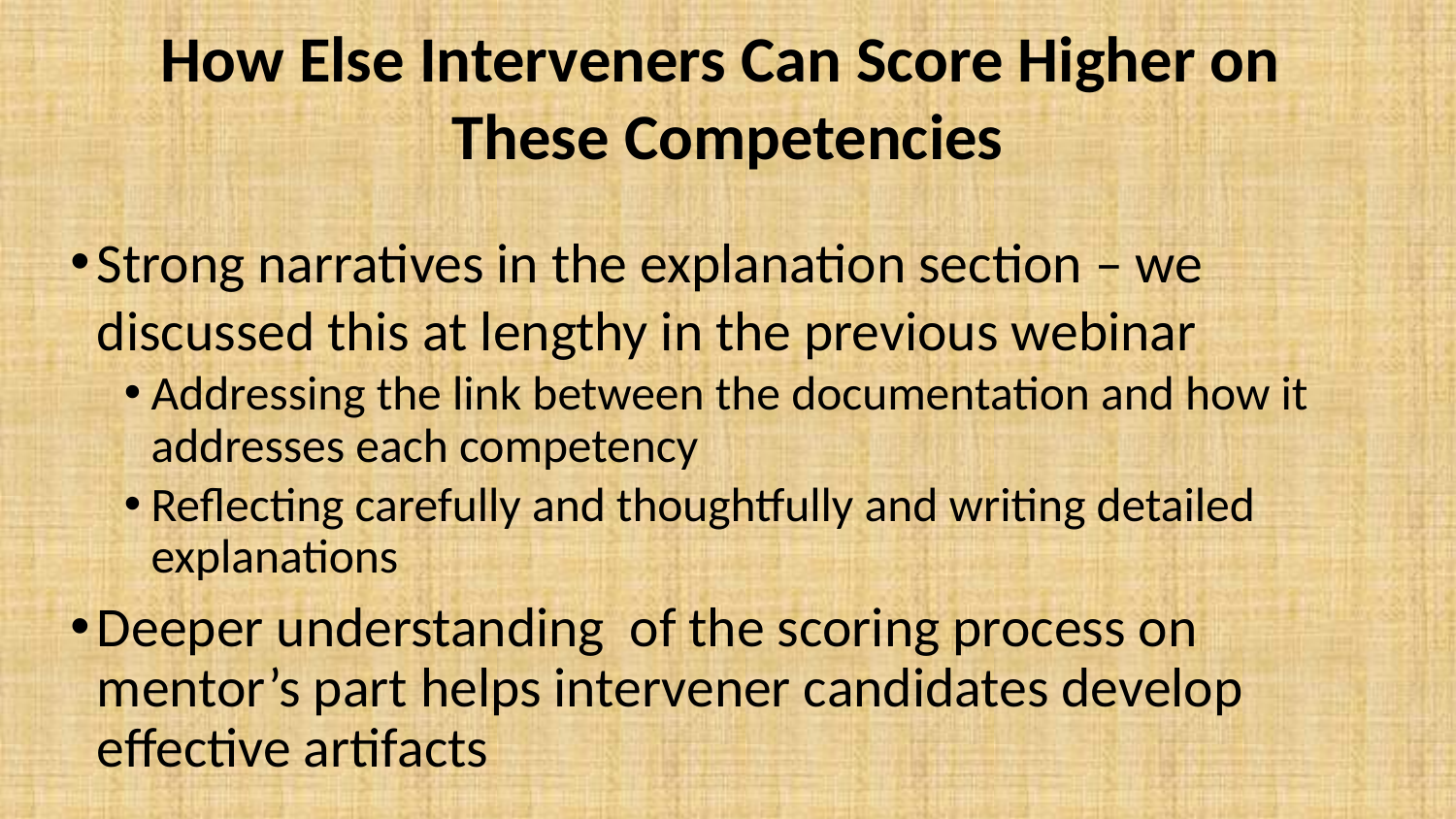

# How Else Interveners Can Score Higher on These Competencies

Strong narratives in the explanation section – we discussed this at lengthy in the previous webinar
Addressing the link between the documentation and how it addresses each competency
Reflecting carefully and thoughtfully and writing detailed explanations
Deeper understanding  of the scoring process on mentor’s part helps intervener candidates develop effective artifacts